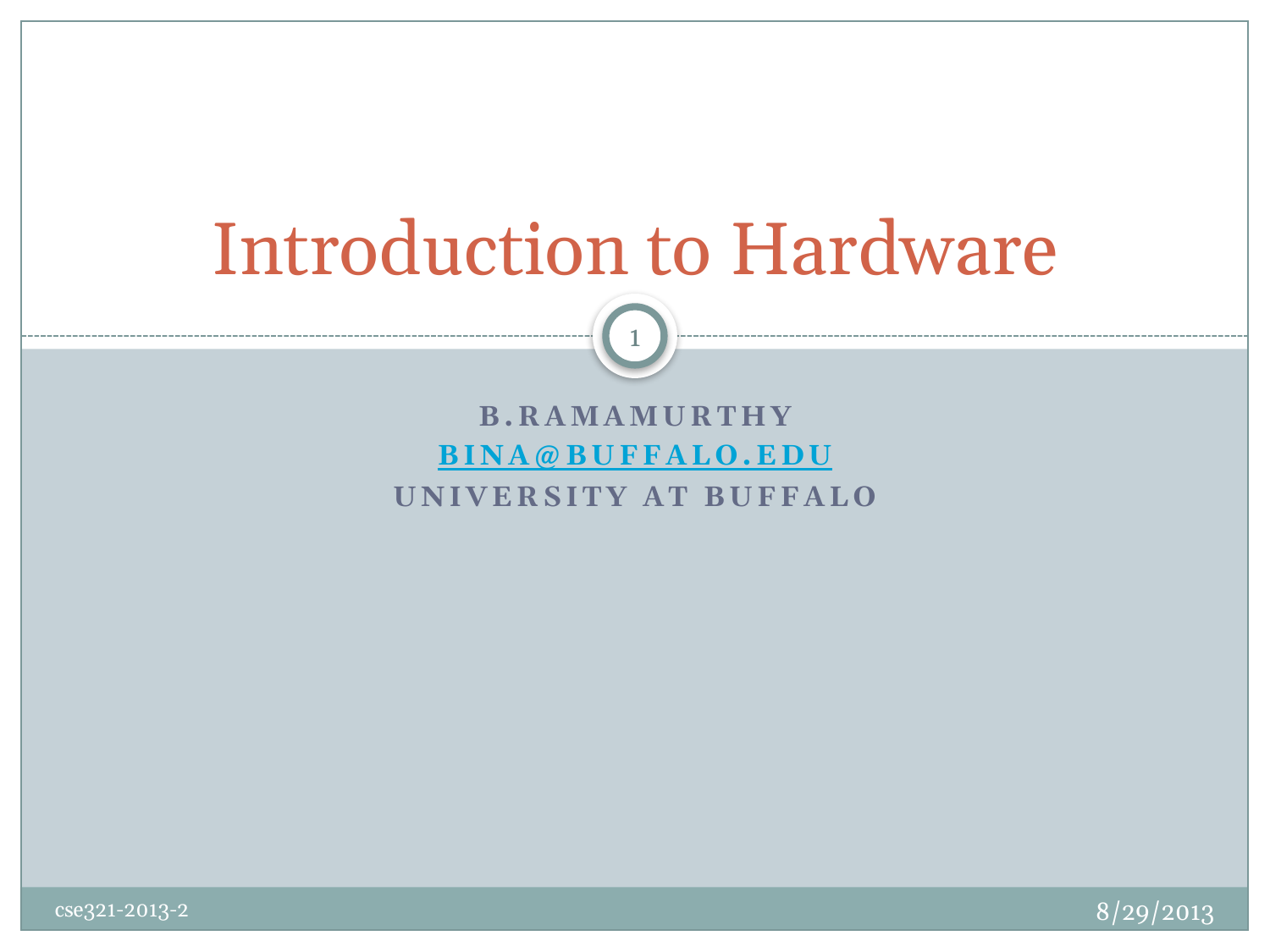

# Introduction to Hardware
1
B.Ramamurthy
bina@buffalo.edu
University at Buffalo
8/29/2013
cse321-2013-2